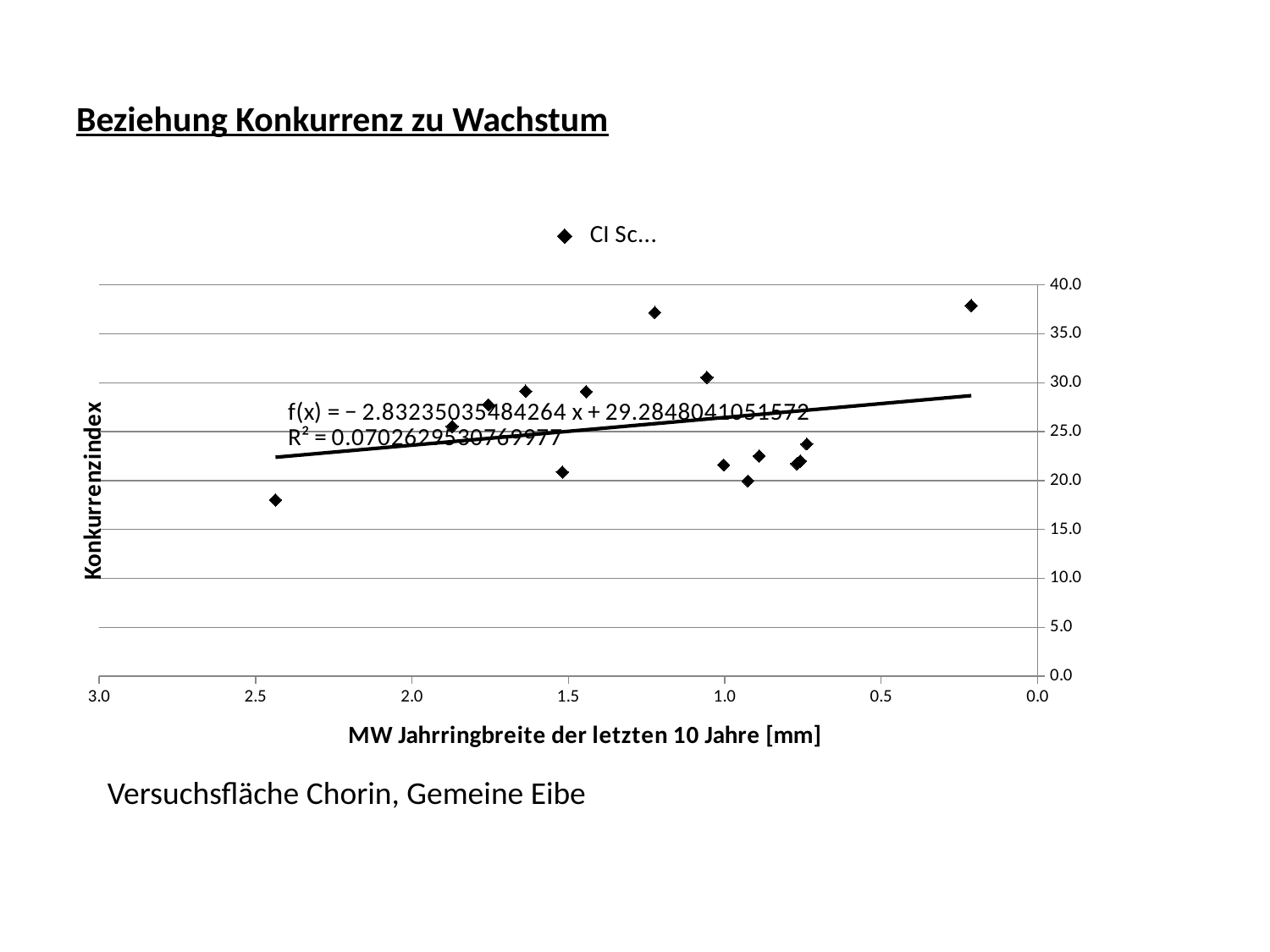

# Beziehung Konkurrenz zu Wachstum

### Chart

| Category |  |
|---|---|
Versuchsfläche Chorin, Gemeine Eibe